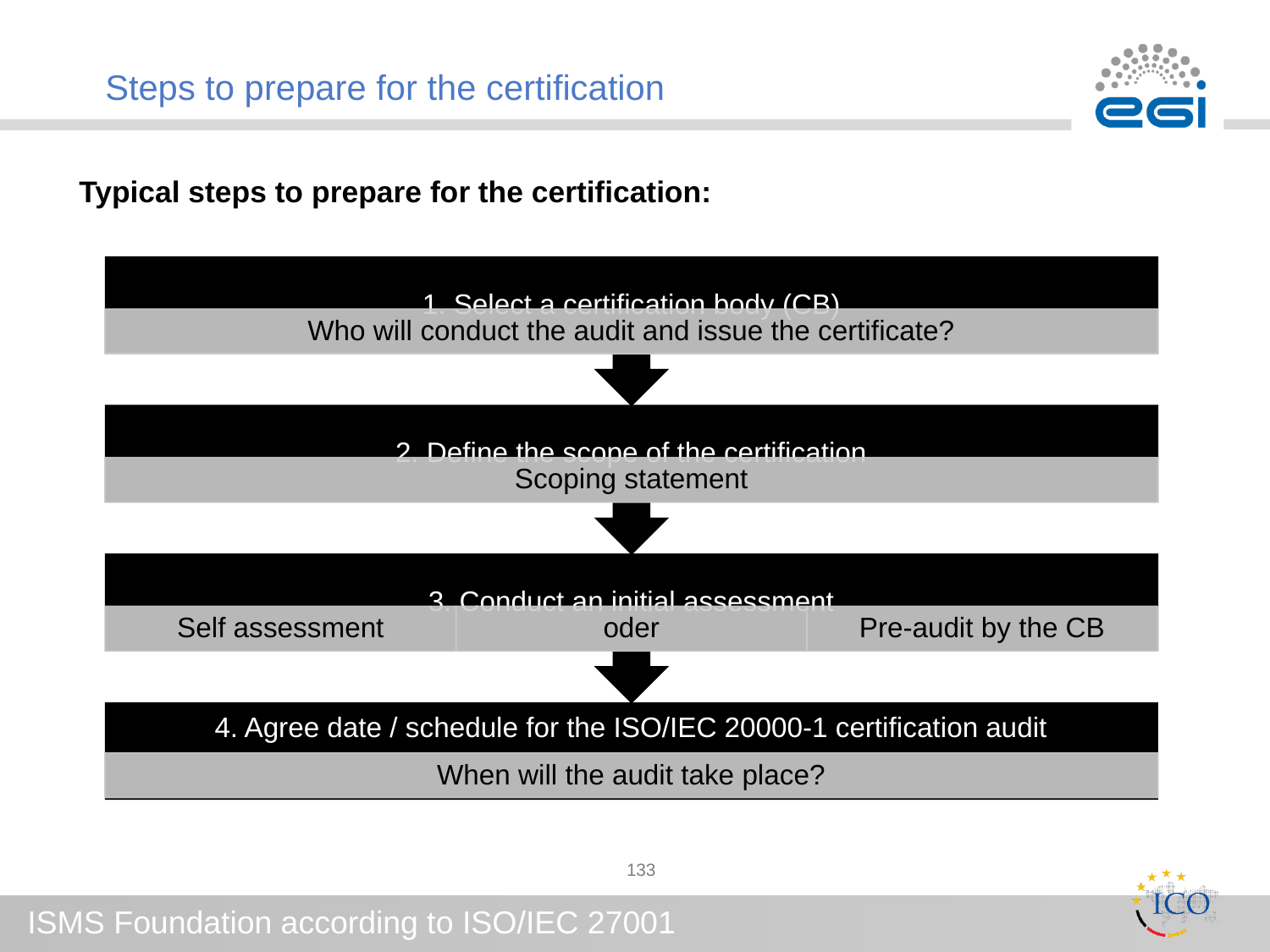

# Steps to prepare for the certification
Typical steps to prepare for the certification:
4. Agree date / schedule for the ISO/IEC 20000-1 certification audit
When will the audit take place?
3. Conduct an initial assessment
Self assessment
oder
Pre-audit by the CB
2. Define the scope of the certification
Scoping statement
1. Select a certification body (CB)
Who will conduct the audit and issue the certificate?